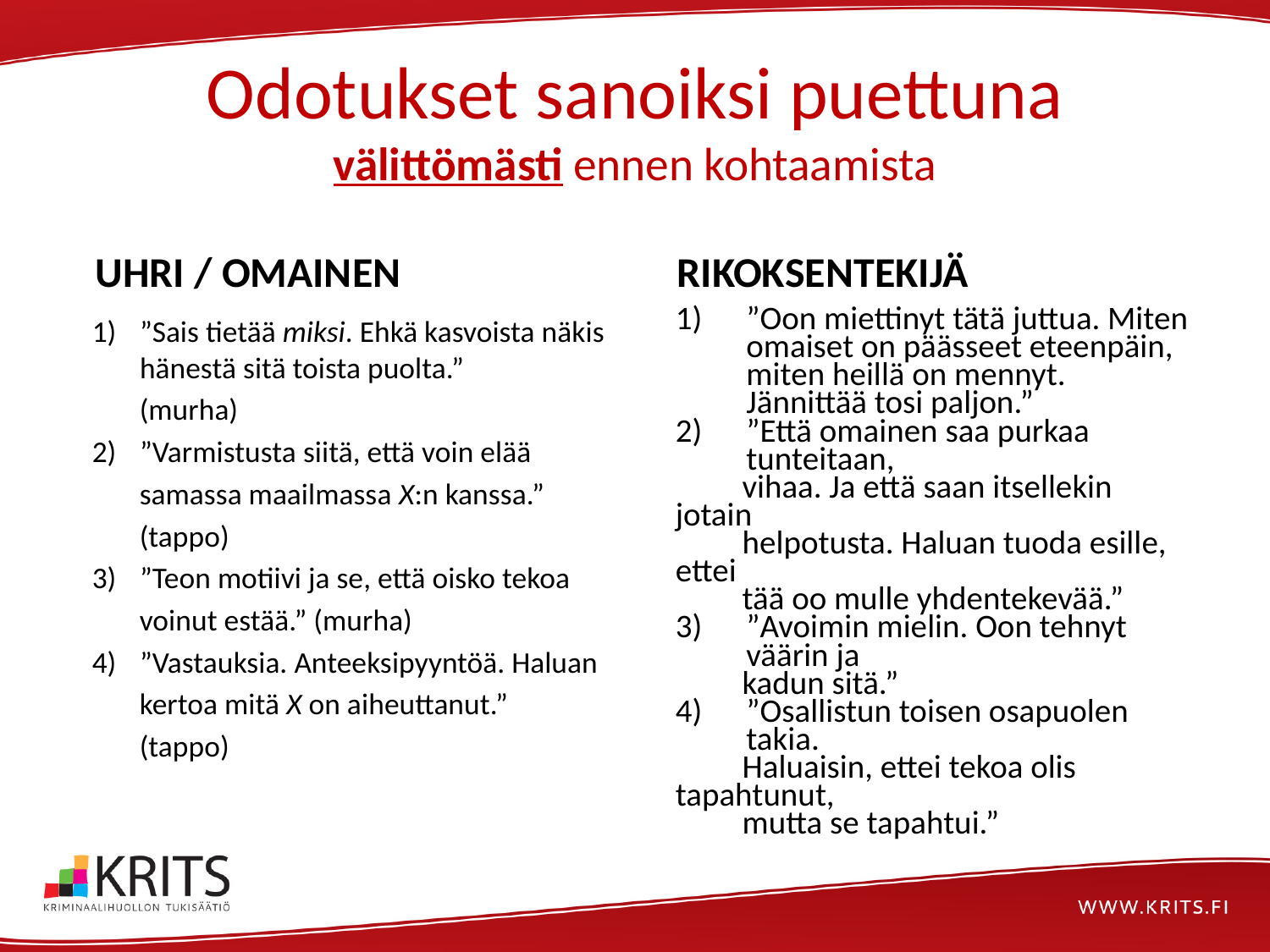

# Odotukset sanoiksi puettuna välittömästi ennen kohtaamista
  UHRI / OMAINEN
  RIKOKSENTEKIJÄ
”Oon miettinyt tätä juttua. Miten omaiset on päässeet eteenpäin, miten heillä on mennyt. Jännittää tosi paljon.”
”Että omainen saa purkaa tunteitaan,
         vihaa. Ja että saan itsellekin jotain
         helpotusta. Haluan tuoda esille, ettei
         tää oo mulle yhdentekevää.”
”Avoimin mielin. Oon tehnyt väärin ja
         kadun sitä.”
”Osallistun toisen osapuolen takia.
         Haluaisin, ettei tekoa olis tapahtunut,
         mutta se tapahtui.”
”Sais tietää miksi. Ehkä kasvoista näkis hänestä sitä toista puolta.”
       (murha)
”Varmistusta siitä, että voin elää
       samassa maailmassa X:n kanssa.”
       (tappo)
”Teon motiivi ja se, että oisko tekoa
       voinut estää.” (murha)
”Vastauksia. Anteeksipyyntöä. Haluan
       kertoa mitä X on aiheuttanut.”
       (tappo)